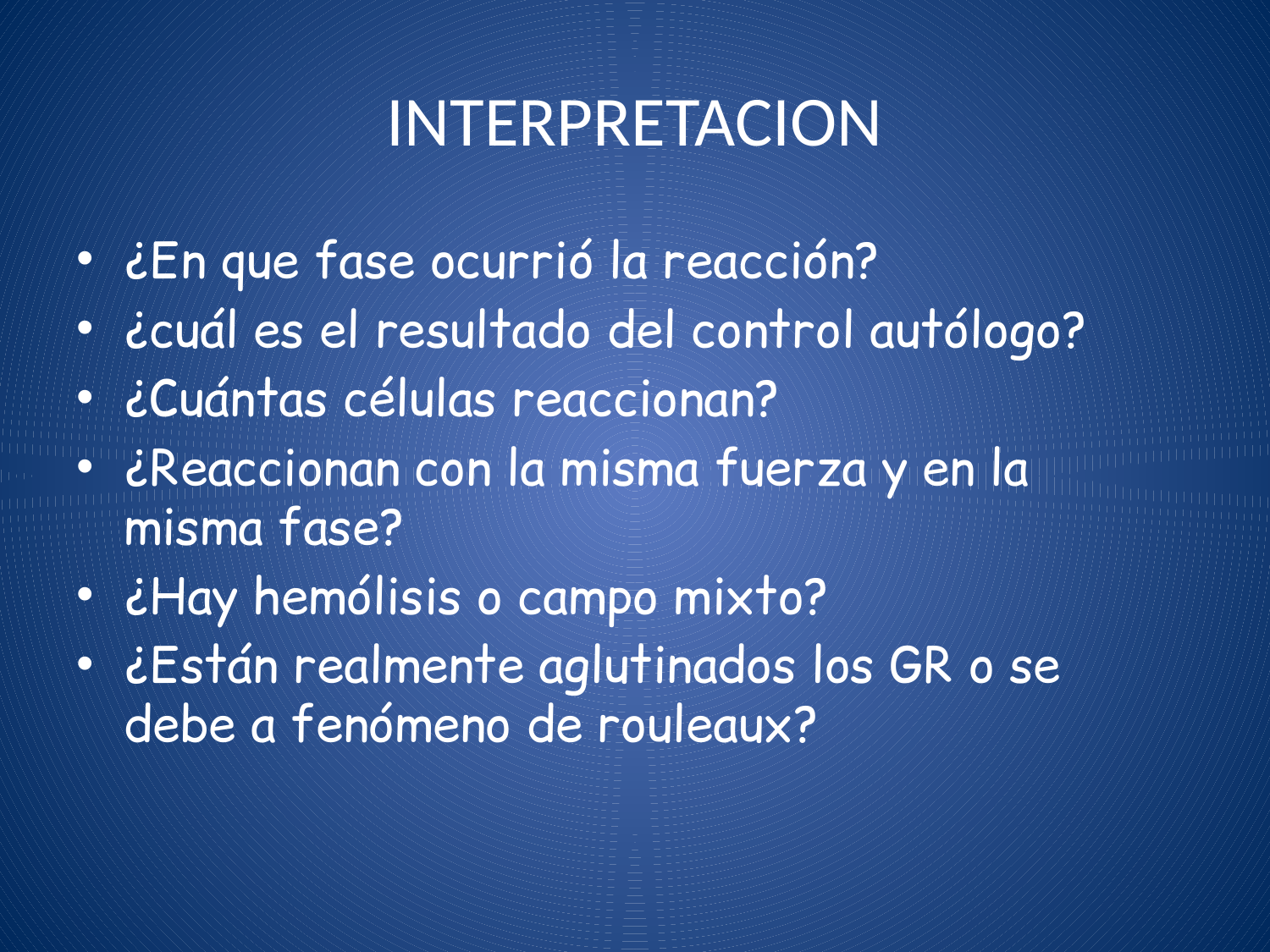

# INTERPRETACION
¿En que fase ocurrió la reacción?
¿cuál es el resultado del control autólogo?
¿Cuántas células reaccionan?
¿Reaccionan con la misma fuerza y en la misma fase?
¿Hay hemólisis o campo mixto?
¿Están realmente aglutinados los GR o se debe a fenómeno de rouleaux?